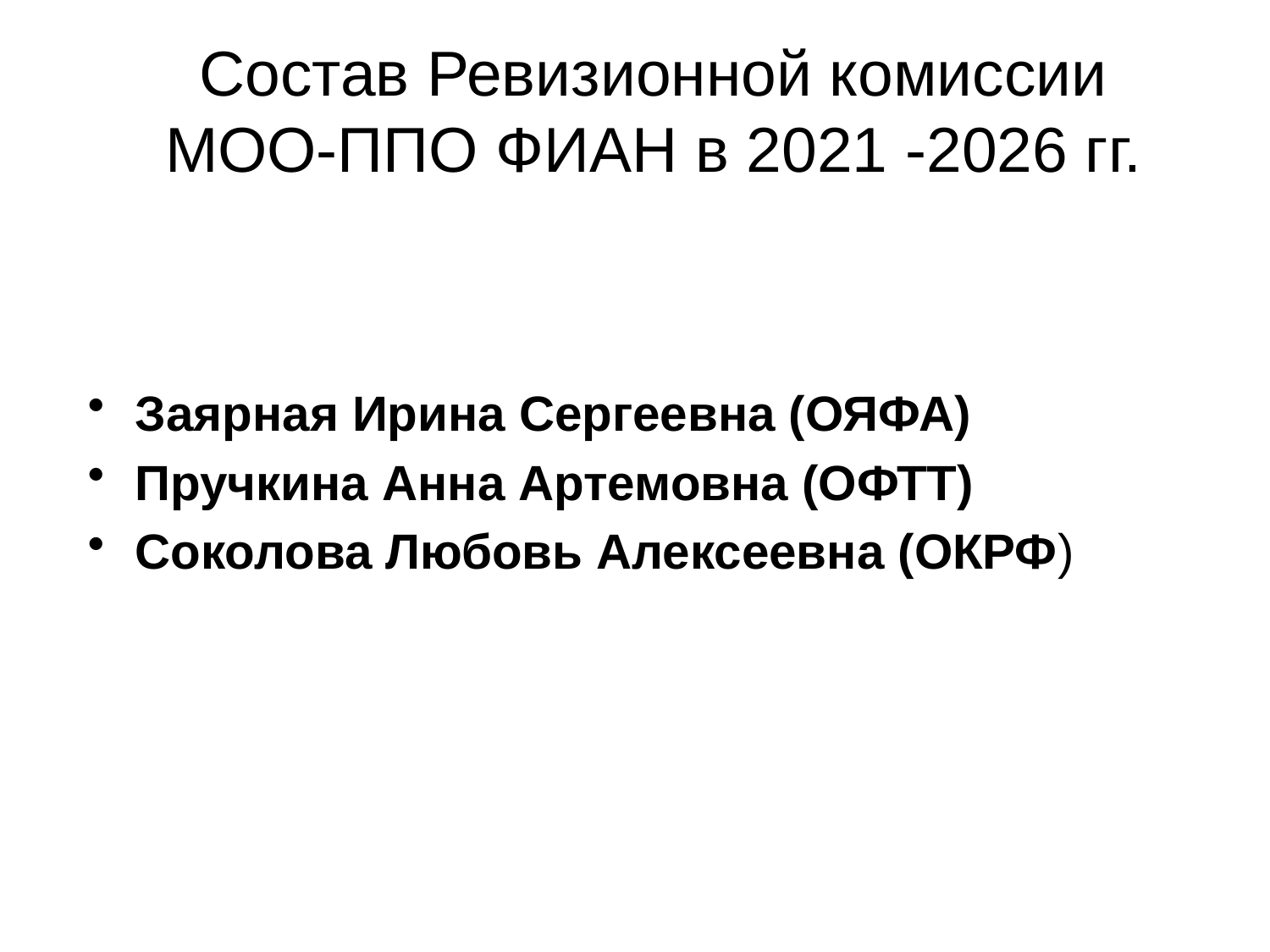

# Состав Ревизионной комиссии МОО-ППО ФИАН в 2021 -2026 гг.

Заярная Ирина Сергеевна (ОЯФА)
Пручкина Анна Артемовна (ОФТТ)
Соколова Любовь Алексеевна (ОКРФ)